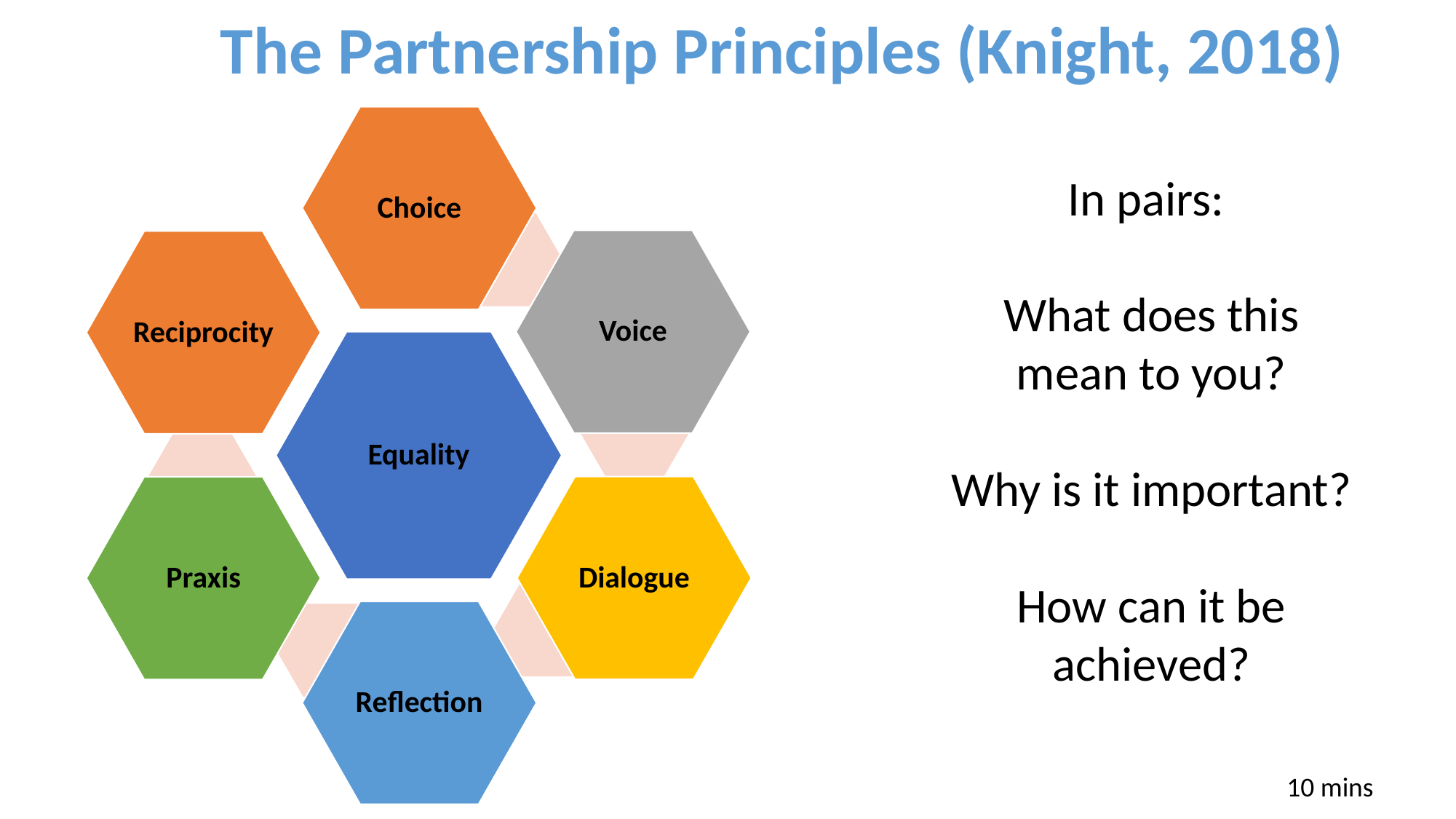

The Partnership Principles (Knight, 2018)
Equality
Choice
Voice
Dialogue
Reflection
Praxis
Reciprocity
In pairs:

What does this mean to you?

Why is it important?

How can it be achieved?
10 mins